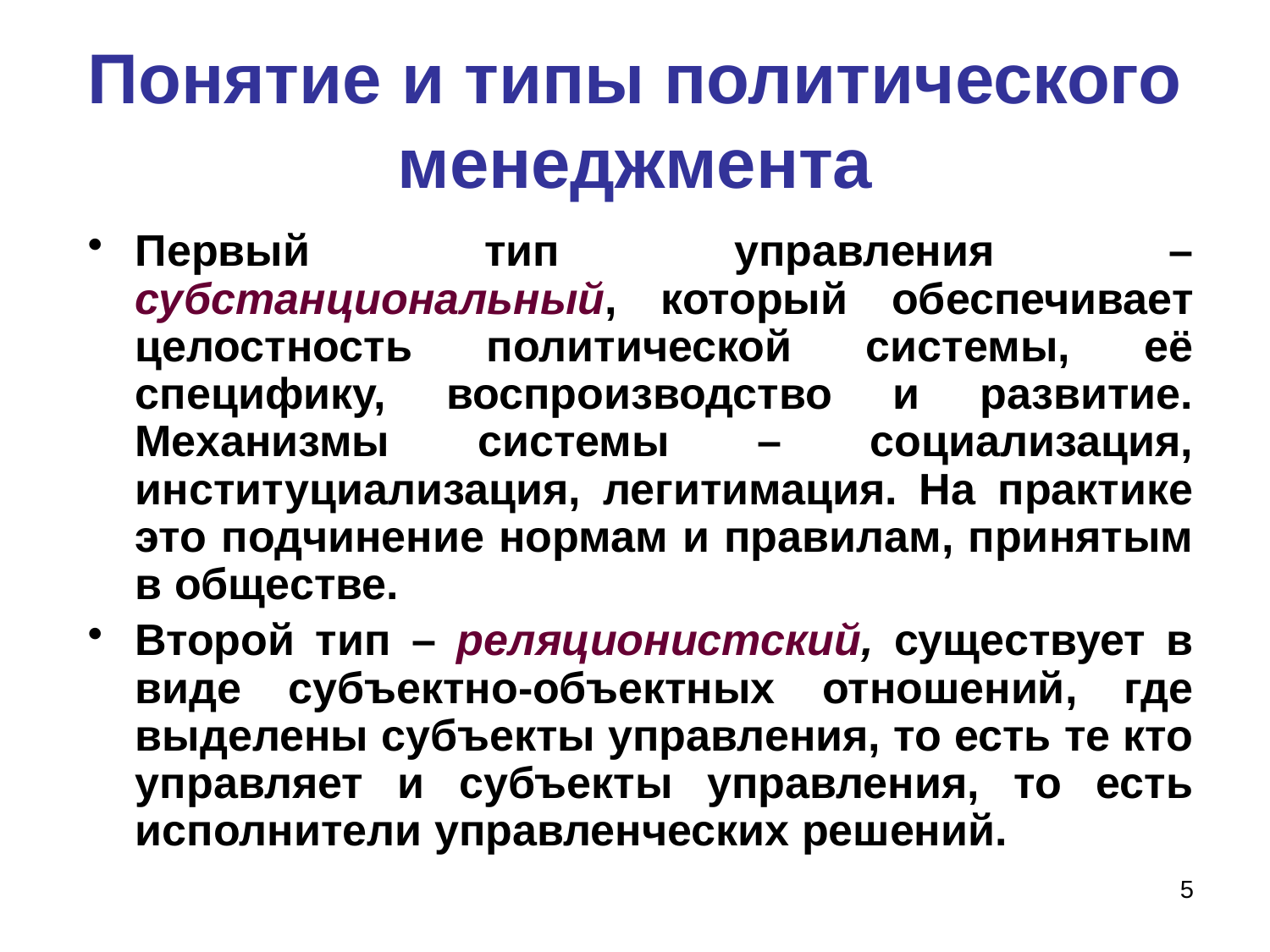

# Понятие и типы политического менеджмента
Первый тип управления – субстанциональный, который обеспечивает целостность политической системы, её специфику, воспроизводство и развитие. Механизмы системы – социализация, институциализация, легитимация. На практике это подчинение нормам и правилам, принятым в обществе.
Второй тип – реляционистский, существует в виде субъектно-объектных отношений, где выделены субъекты управления, то есть те кто управляет и субъекты управления, то есть исполнители управленческих решений.

5